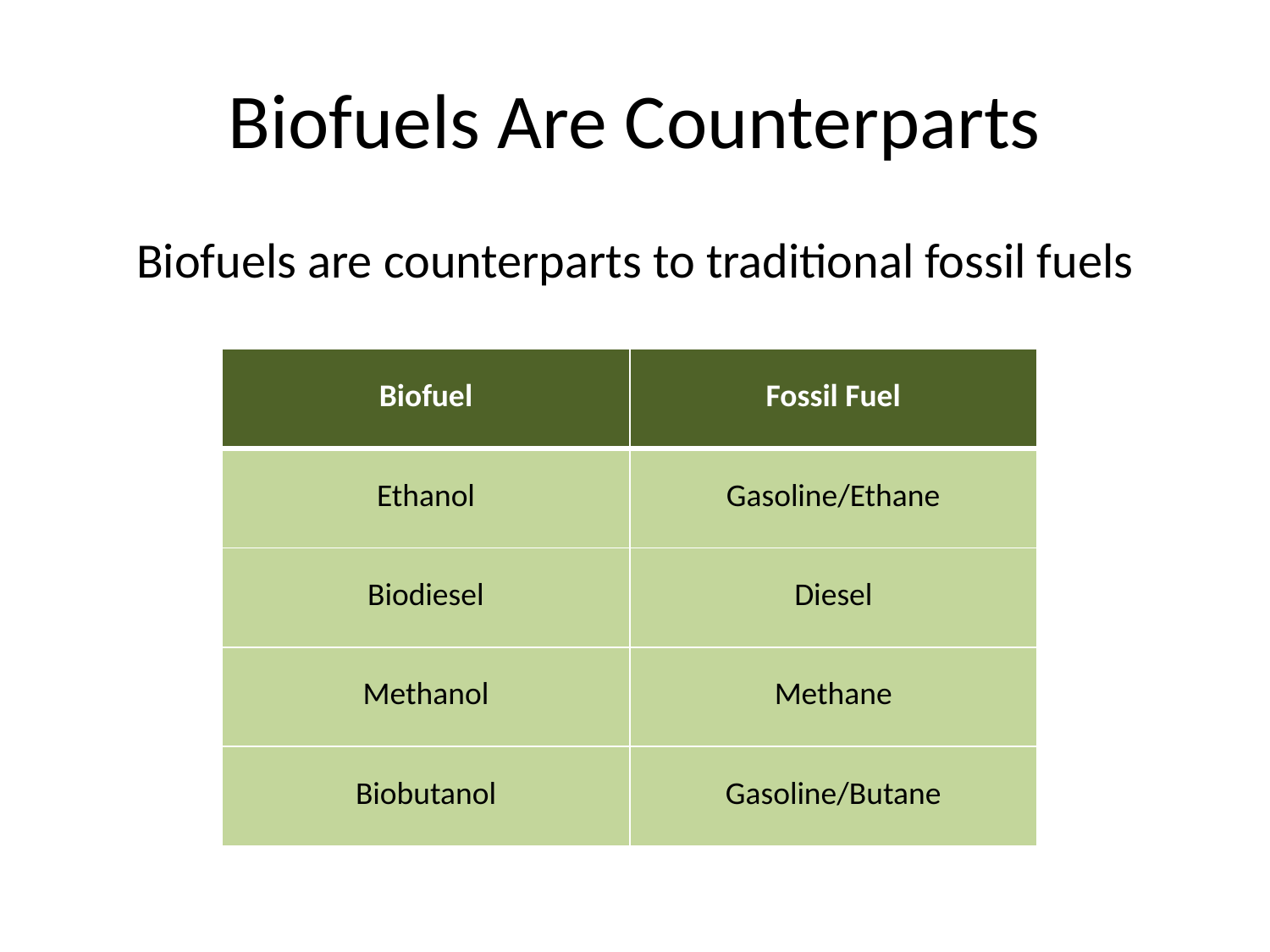

# Biofuels Are Counterparts
Biofuels are counterparts to traditional fossil fuels
| Biofuel | Fossil Fuel |
| --- | --- |
| Ethanol | Gasoline/Ethane |
| Biodiesel | Diesel |
| Methanol | Methane |
| Biobutanol | Gasoline/Butane |